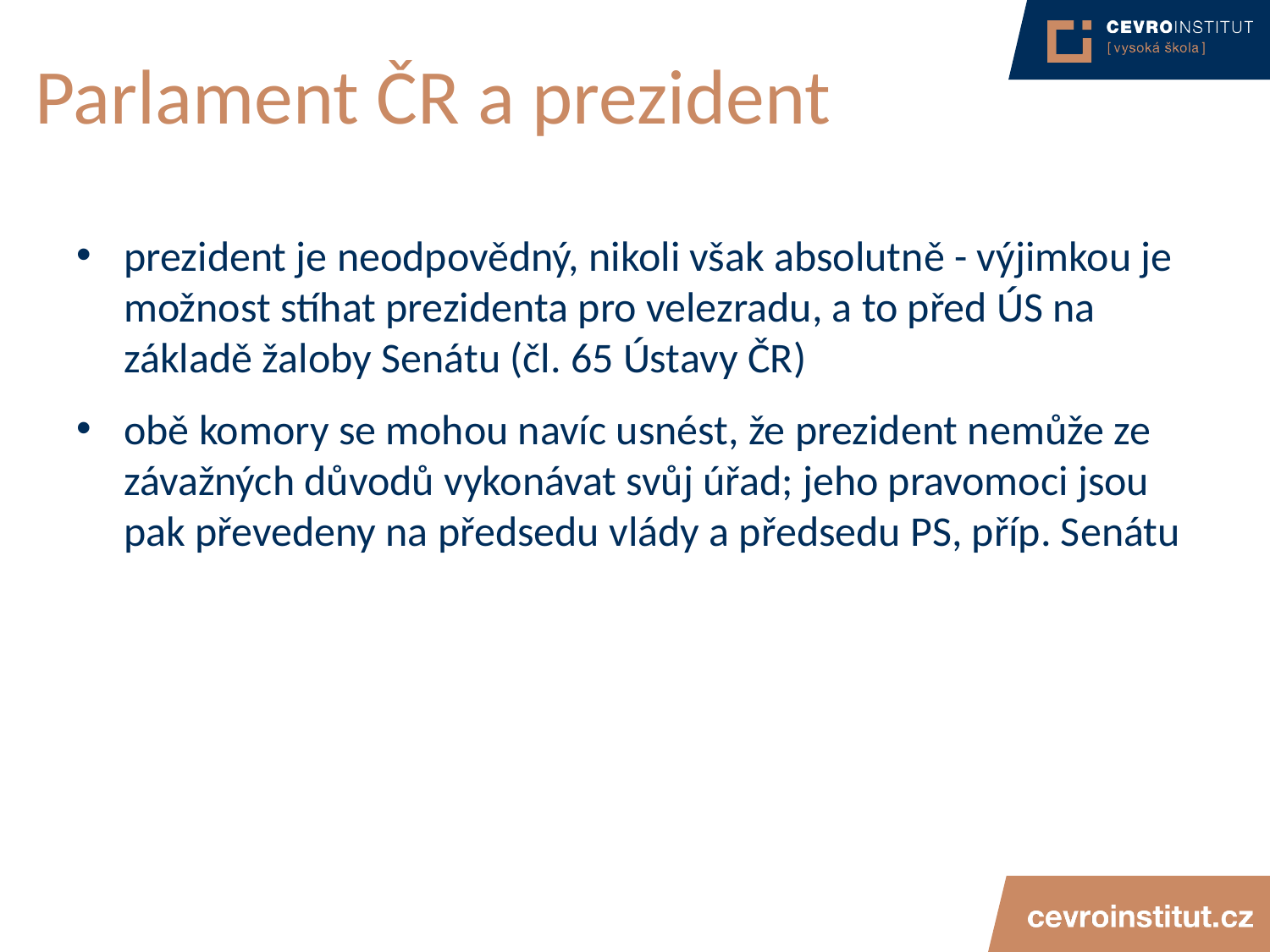

# Parlament ČR a prezident
prezident je neodpovědný, nikoli však absolutně - výjimkou je možnost stíhat prezidenta pro velezradu, a to před ÚS na základě žaloby Senátu (čl. 65 Ústavy ČR)
obě komory se mohou navíc usnést, že prezident nemůže ze závažných důvodů vykonávat svůj úřad; jeho pravomoci jsou pak převedeny na předsedu vlády a předsedu PS, příp. Senátu